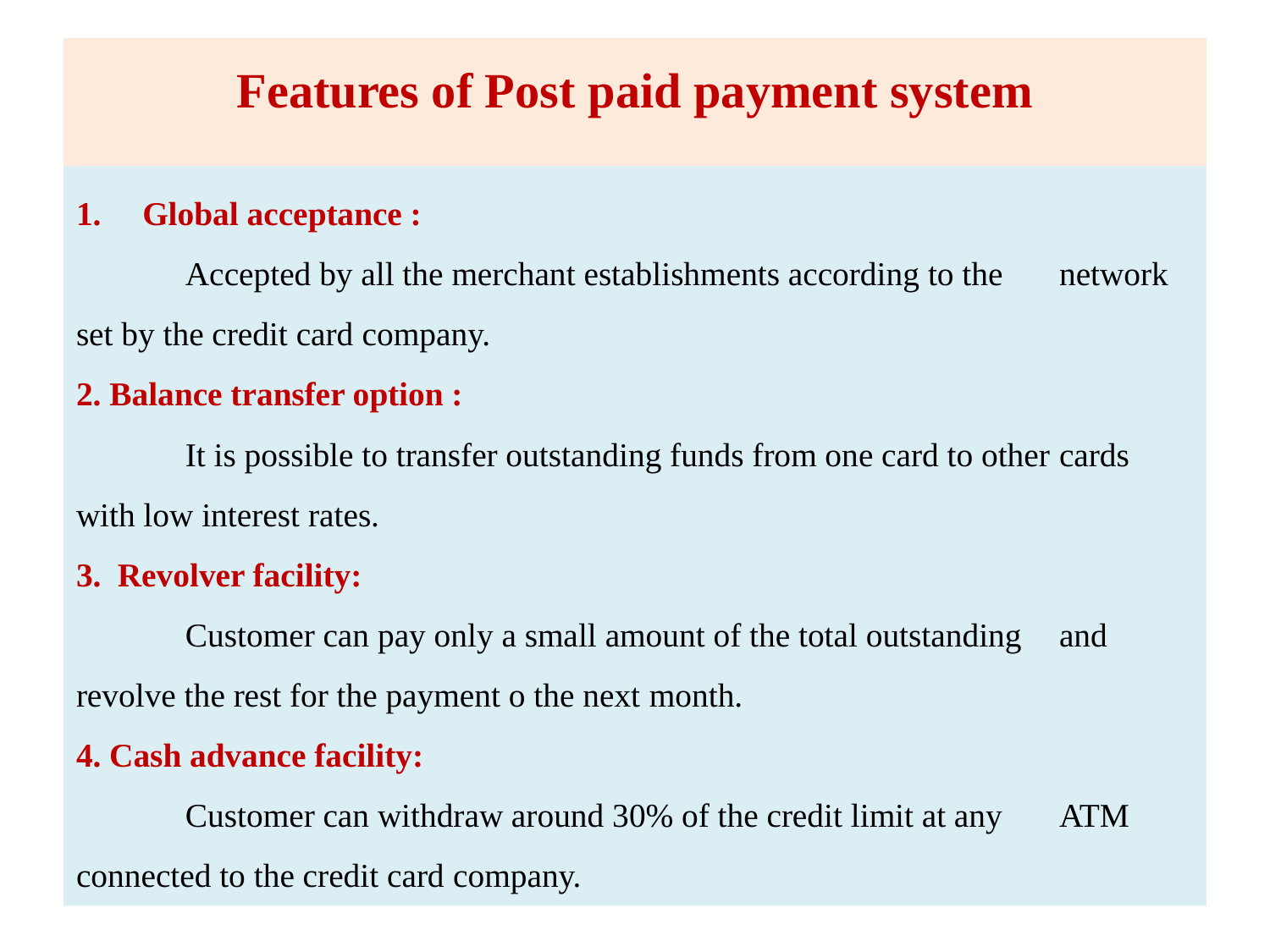

# Features of Post paid payment system
Global acceptance :
	Accepted by all the merchant establishments according to the 	network set by the credit card company.
2. Balance transfer option :
	It is possible to transfer outstanding funds from one card to other 	cards with low interest rates.
3.  Revolver facility:
	Customer can pay only a small amount of the total outstanding 	and revolve the rest for the payment o the next month.
4. Cash advance facility:
	Customer can withdraw around 30% of the credit limit at any 	ATM 	connected to the credit card company.